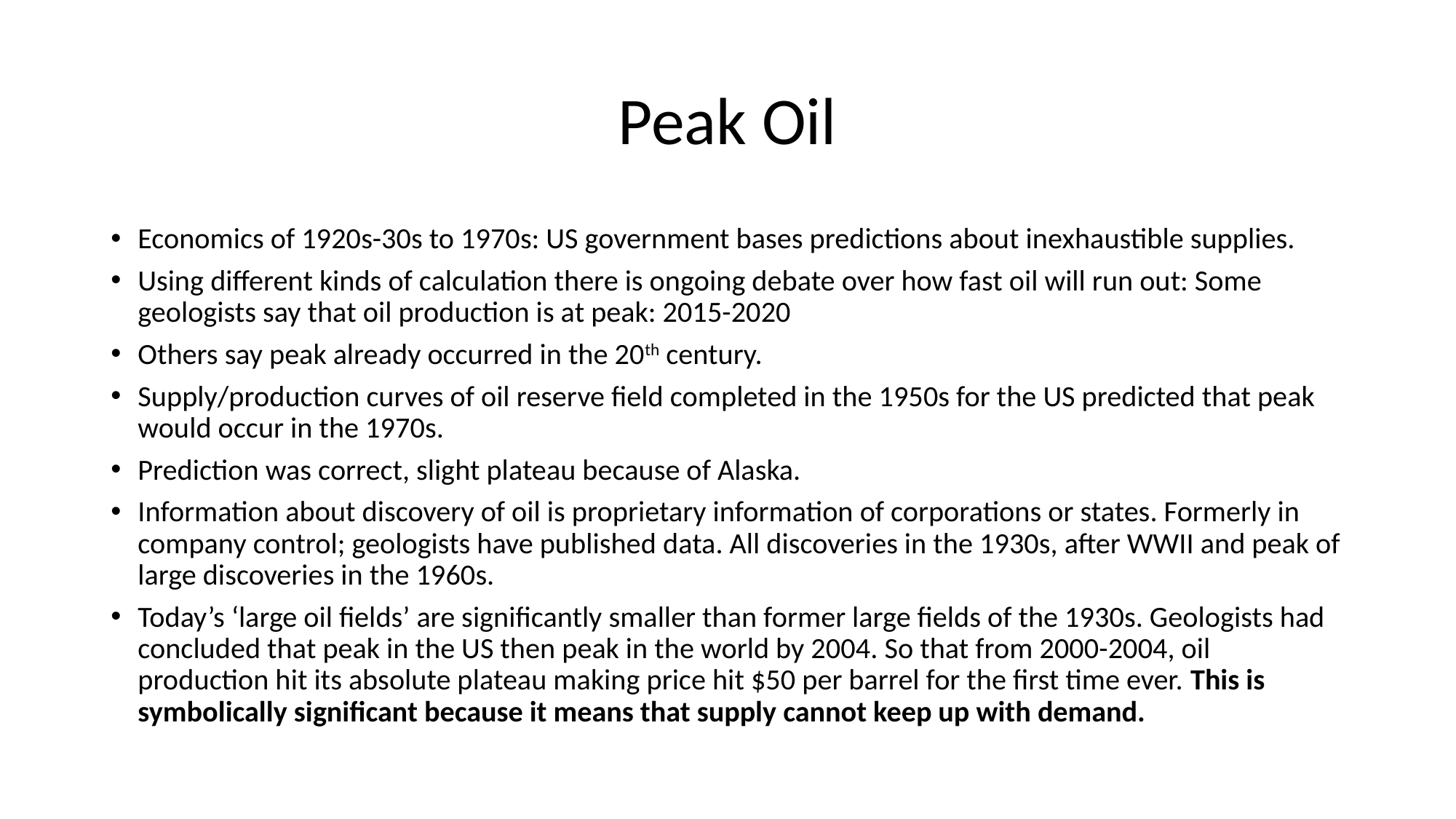

# Peak Oil
Economics of 1920s-30s to 1970s: US government bases predictions about inexhaustible supplies.
Using different kinds of calculation there is ongoing debate over how fast oil will run out: Some geologists say that oil production is at peak: 2015-2020
Others say peak already occurred in the 20th century.
Supply/production curves of oil reserve field completed in the 1950s for the US predicted that peak would occur in the 1970s.
Prediction was correct, slight plateau because of Alaska.
Information about discovery of oil is proprietary information of corporations or states. Formerly in company control; geologists have published data. All discoveries in the 1930s, after WWII and peak of large discoveries in the 1960s.
Today’s ‘large oil fields’ are significantly smaller than former large fields of the 1930s. Geologists had concluded that peak in the US then peak in the world by 2004. So that from 2000-2004, oil production hit its absolute plateau making price hit $50 per barrel for the first time ever. This is symbolically significant because it means that supply cannot keep up with demand.